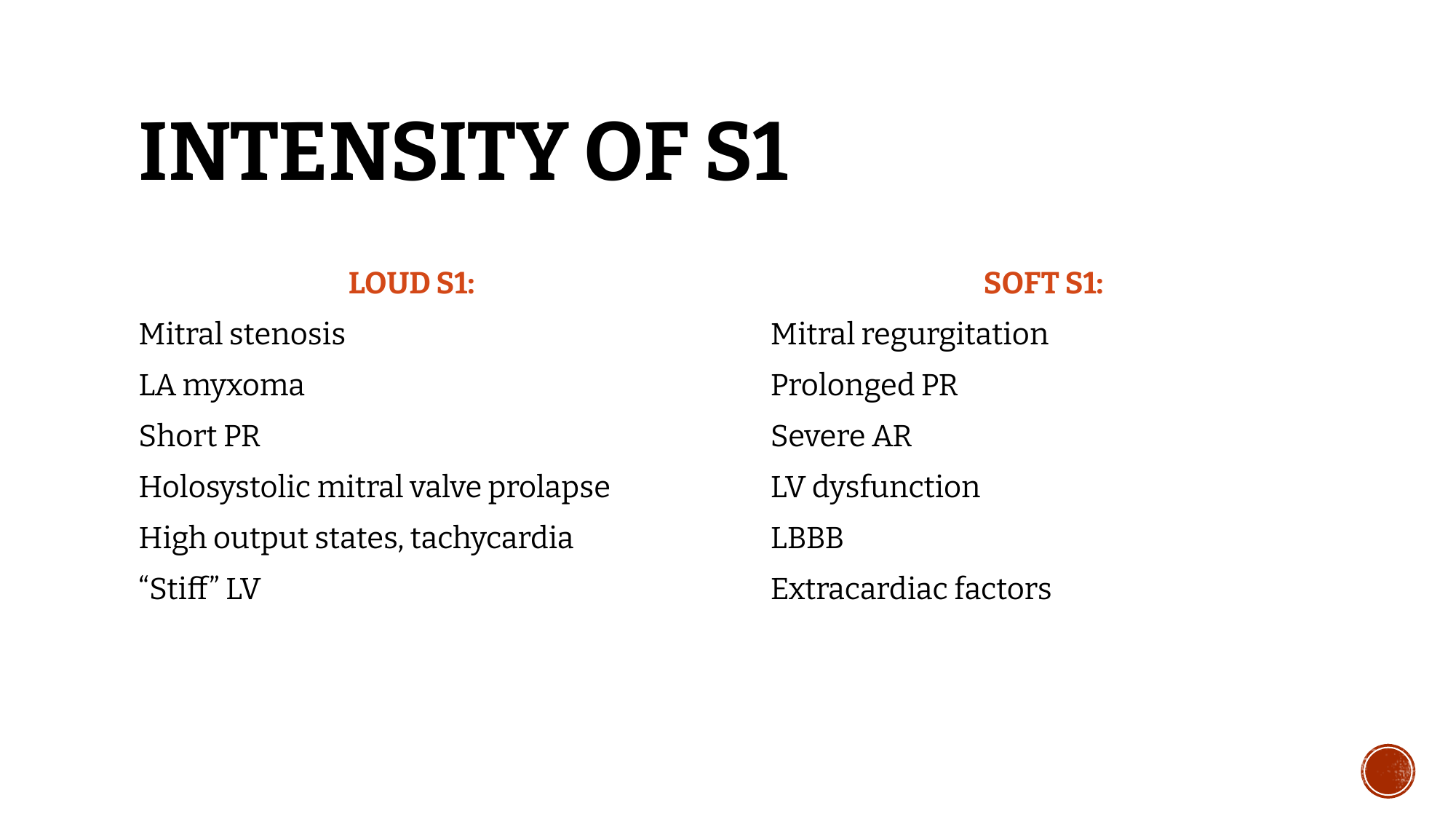

# Intensity of S1
LOUD S1:
Mitral stenosis
LA myxoma
Short PR
Holosystolic mitral valve prolapse
High output states, tachycardia
“Stiff” LV
SOFT S1:
Mitral regurgitation
Prolonged PR
Severe AR
LV dysfunction
LBBB
Extracardiac factors